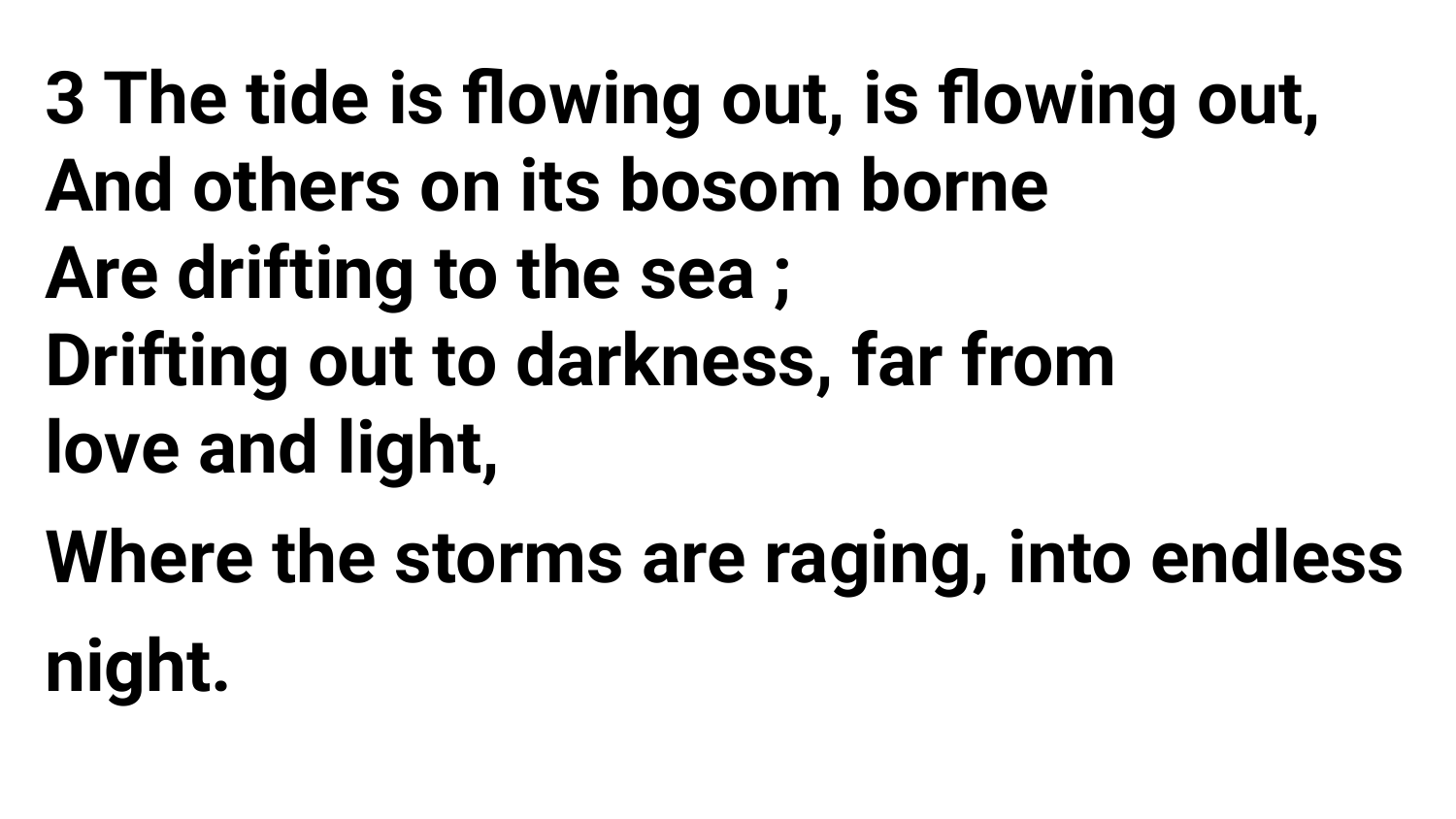

3 The tide is flowing out, is flowing out,
And others on its bosom borne
Are drifting to the sea ;
Drifting out to darkness, far from
love and light,
Where the storms are raging, into endless night.